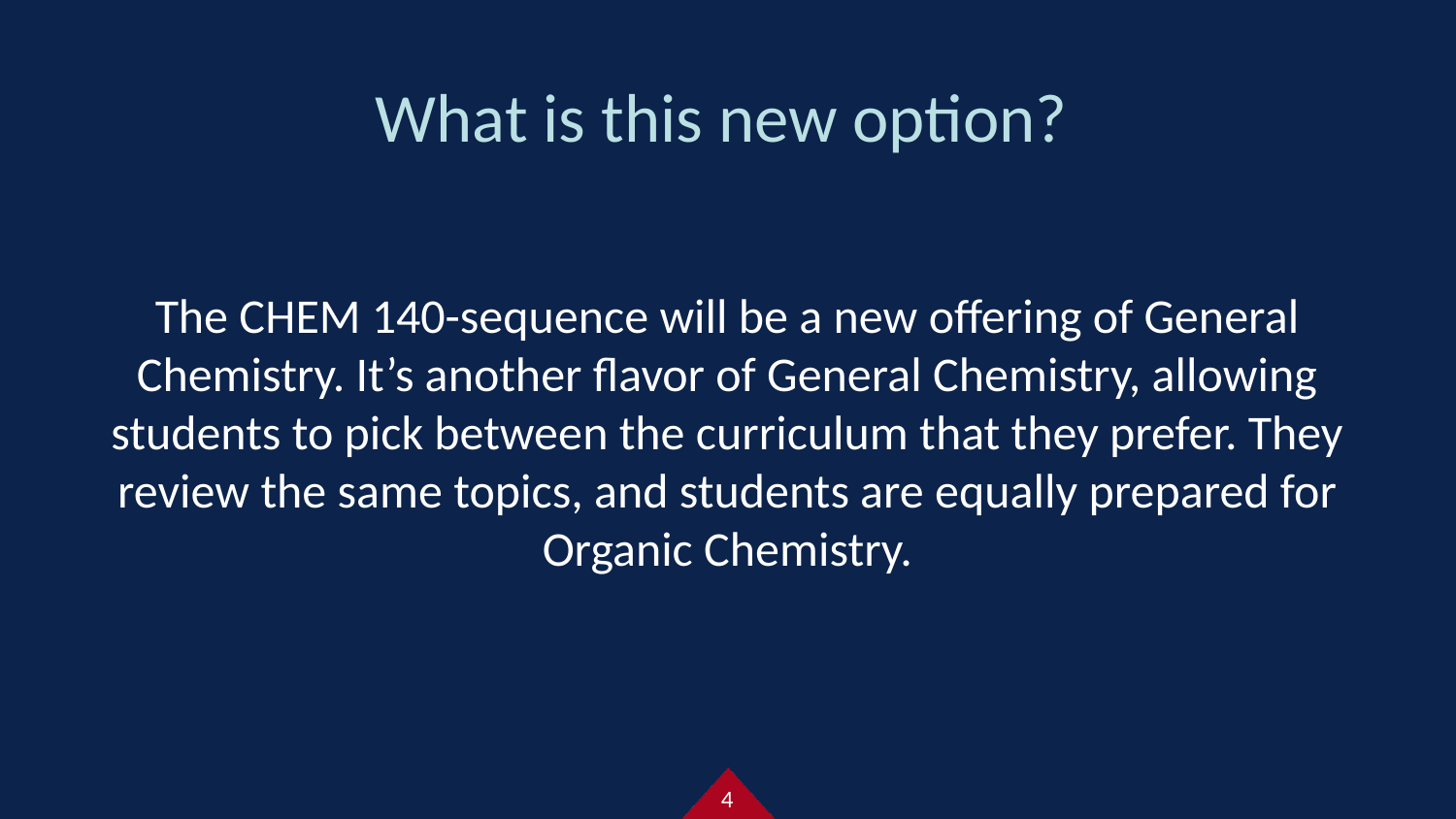

What is this new option?
The CHEM 140-sequence will be a new offering of General Chemistry. It’s another flavor of General Chemistry, allowing students to pick between the curriculum that they prefer. They review the same topics, and students are equally prepared for Organic Chemistry.
4